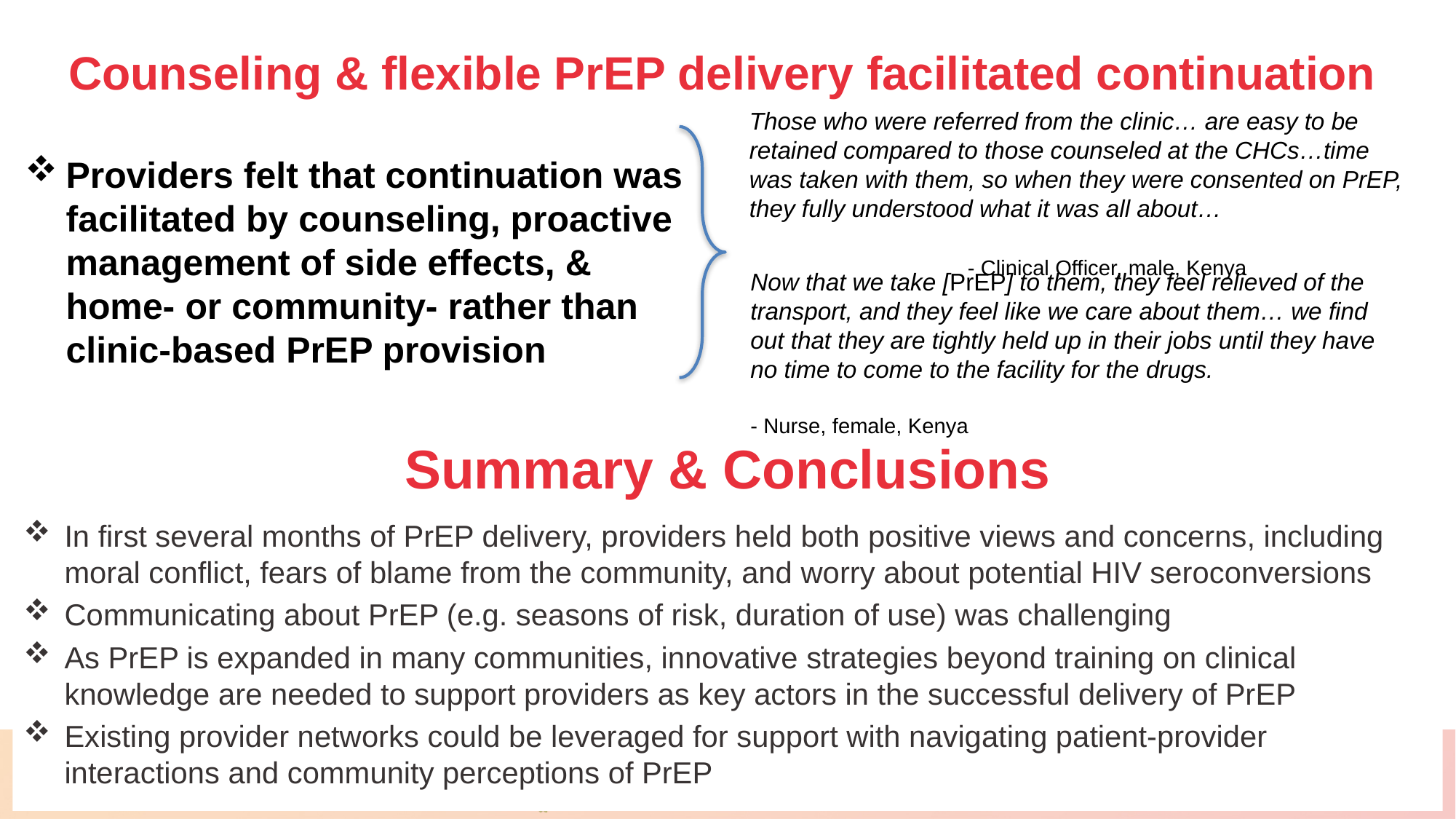

# Counseling & flexible PrEP delivery facilitated continuation
Those who were referred from the clinic… are easy to be retained compared to those counseled at the CHCs…time was taken with them, so when they were consented on PrEP, they fully understood what it was all about…  										- Clinical Officer, male, Kenya

Providers felt that continuation was facilitated by counseling, proactive management of side effects, & home- or community- rather than clinic-based PrEP provision
Now that we take [PrEP] to them, they feel relieved of the transport, and they feel like we care about them… we find out that they are tightly held up in their jobs until they have no time to come to the facility for the drugs.
						- Nurse, female, Kenya
Summary & Conclusions
In first several months of PrEP delivery, providers held both positive views and concerns, including moral conflict, fears of blame from the community, and worry about potential HIV seroconversions
Communicating about PrEP (e.g. seasons of risk, duration of use) was challenging
As PrEP is expanded in many communities, innovative strategies beyond training on clinical knowledge are needed to support providers as key actors in the successful delivery of PrEP
Existing provider networks could be leveraged for support with navigating patient-provider interactions and community perceptions of PrEP